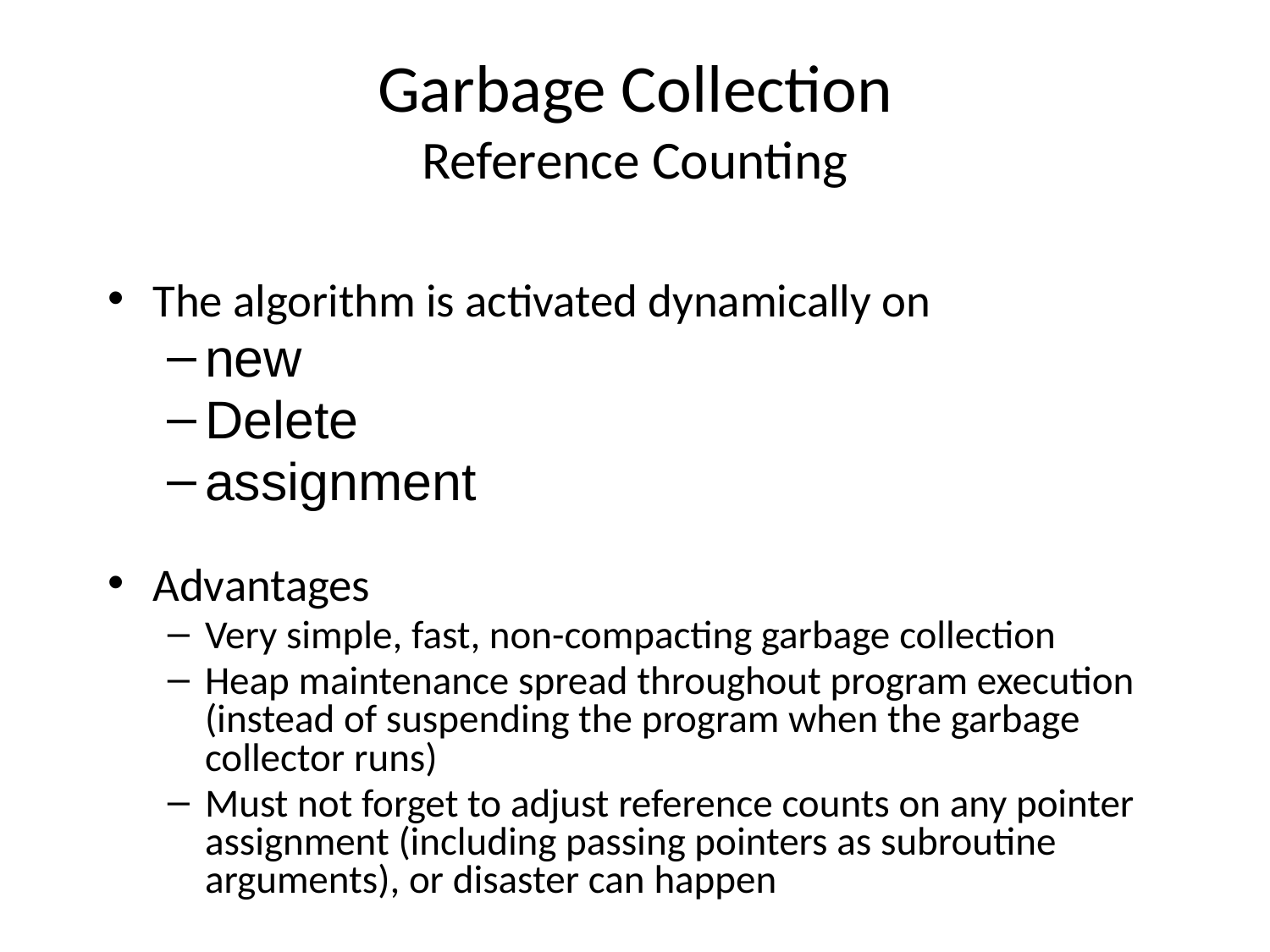

# Garbage Collection Reference Counting
The algorithm is activated dynamically on
new
Delete
assignment

Advantages
Very simple, fast, non-compacting garbage collection
Heap maintenance spread throughout program execution (instead of suspending the program when the garbage collector runs)
Must not forget to adjust reference counts on any pointer assignment (including passing pointers as subroutine arguments), or disaster can happen